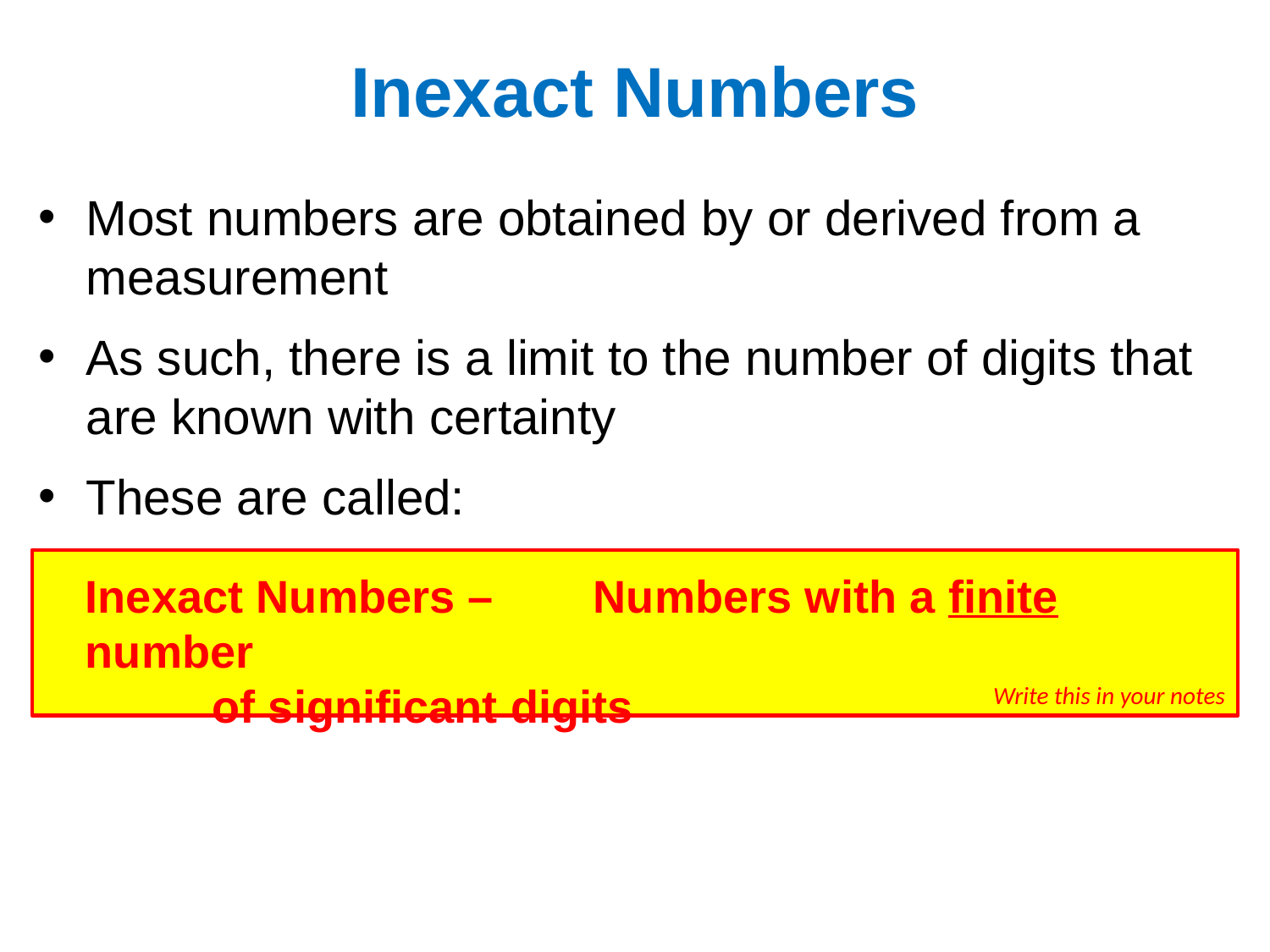

# Inexact Numbers
Most numbers are obtained by or derived from a measurement
As such, there is a limit to the number of digits that are known with certainty
These are called:
Inexact Numbers –	Numbers with a finite number
	of significant digits
Write this in your notes